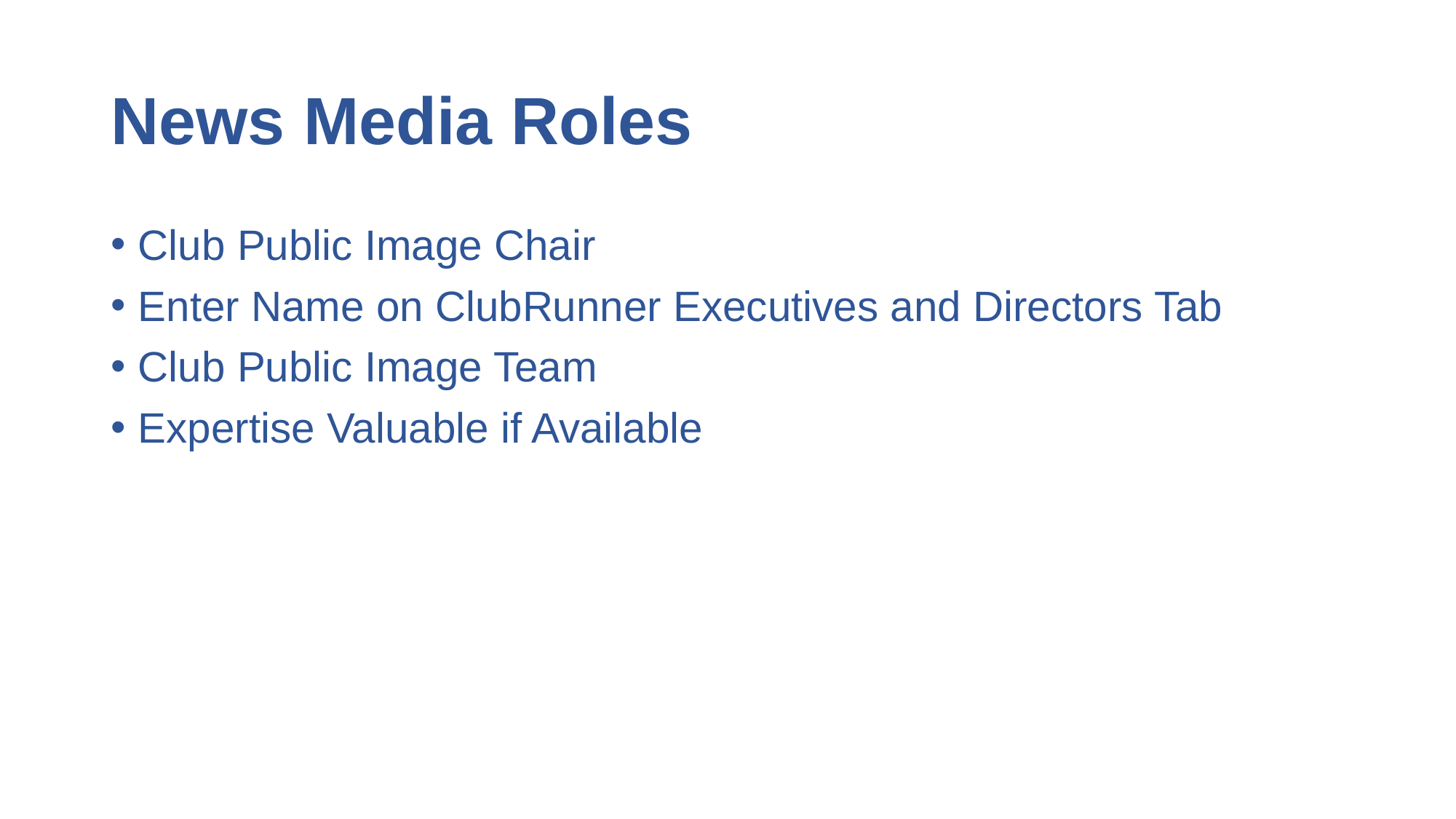

# News Media Roles
Club Public Image Chair
Enter Name on ClubRunner Executives and Directors Tab
Club Public Image Team
Expertise Valuable if Available